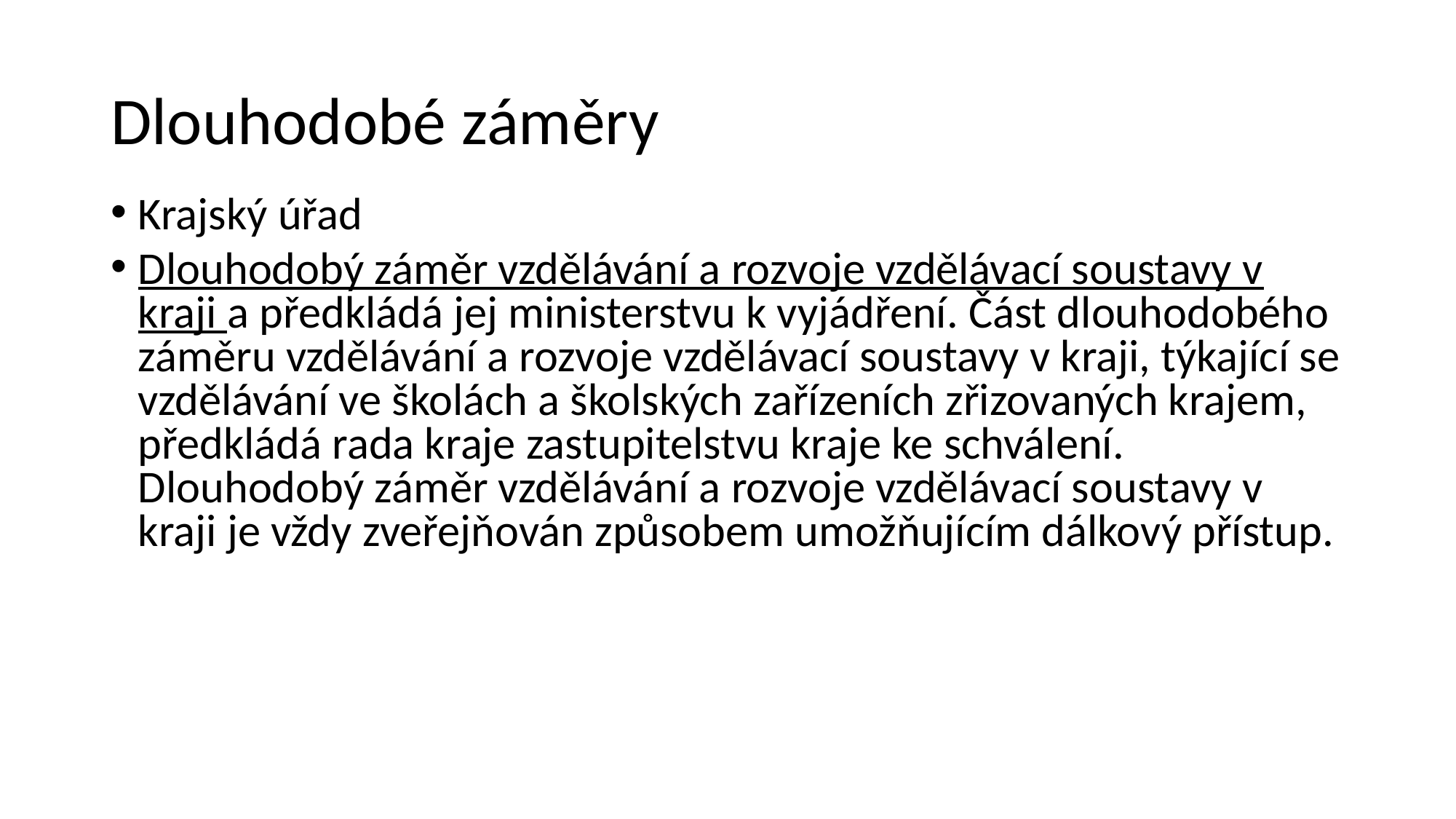

# Dlouhodobé záměry
Krajský úřad
Dlouhodobý záměr vzdělávání a rozvoje vzdělávací soustavy v kraji a předkládá jej ministerstvu k vyjádření. Část dlouhodobého záměru vzdělávání a rozvoje vzdělávací soustavy v kraji, týkající se vzdělávání ve školách a školských zařízeních zřizovaných krajem, předkládá rada kraje zastupitelstvu kraje ke schválení. Dlouhodobý záměr vzdělávání a rozvoje vzdělávací soustavy v kraji je vždy zveřejňován způsobem umožňujícím dálkový přístup.